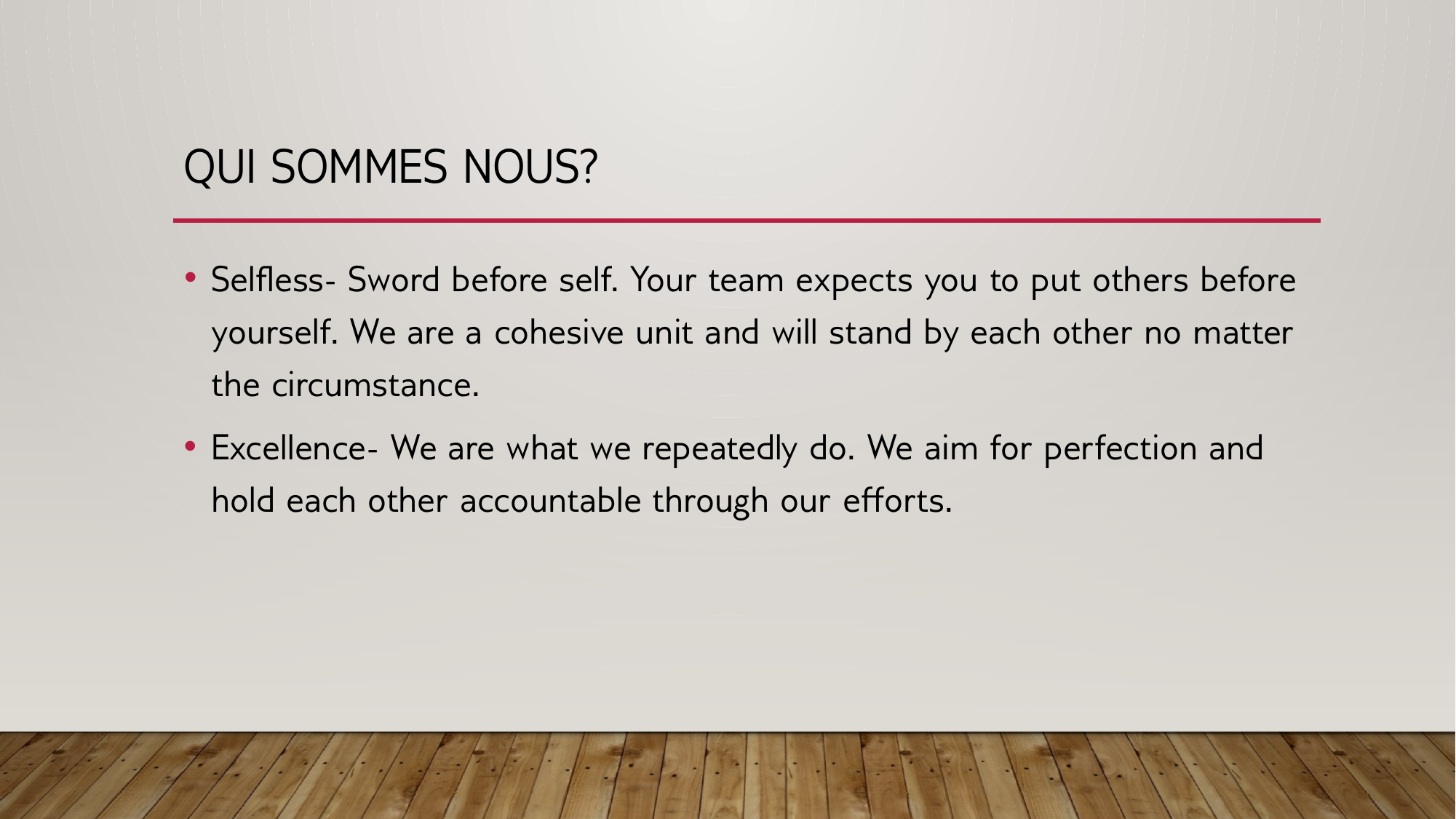

# Qui SOMMES NOUS?
Selfless- Sword before self. Your team expects you to put others before yourself. We are a cohesive unit and will stand by each other no matter the circumstance.
Excellence- We are what we repeatedly do. We aim for perfection and hold each other accountable through our efforts.